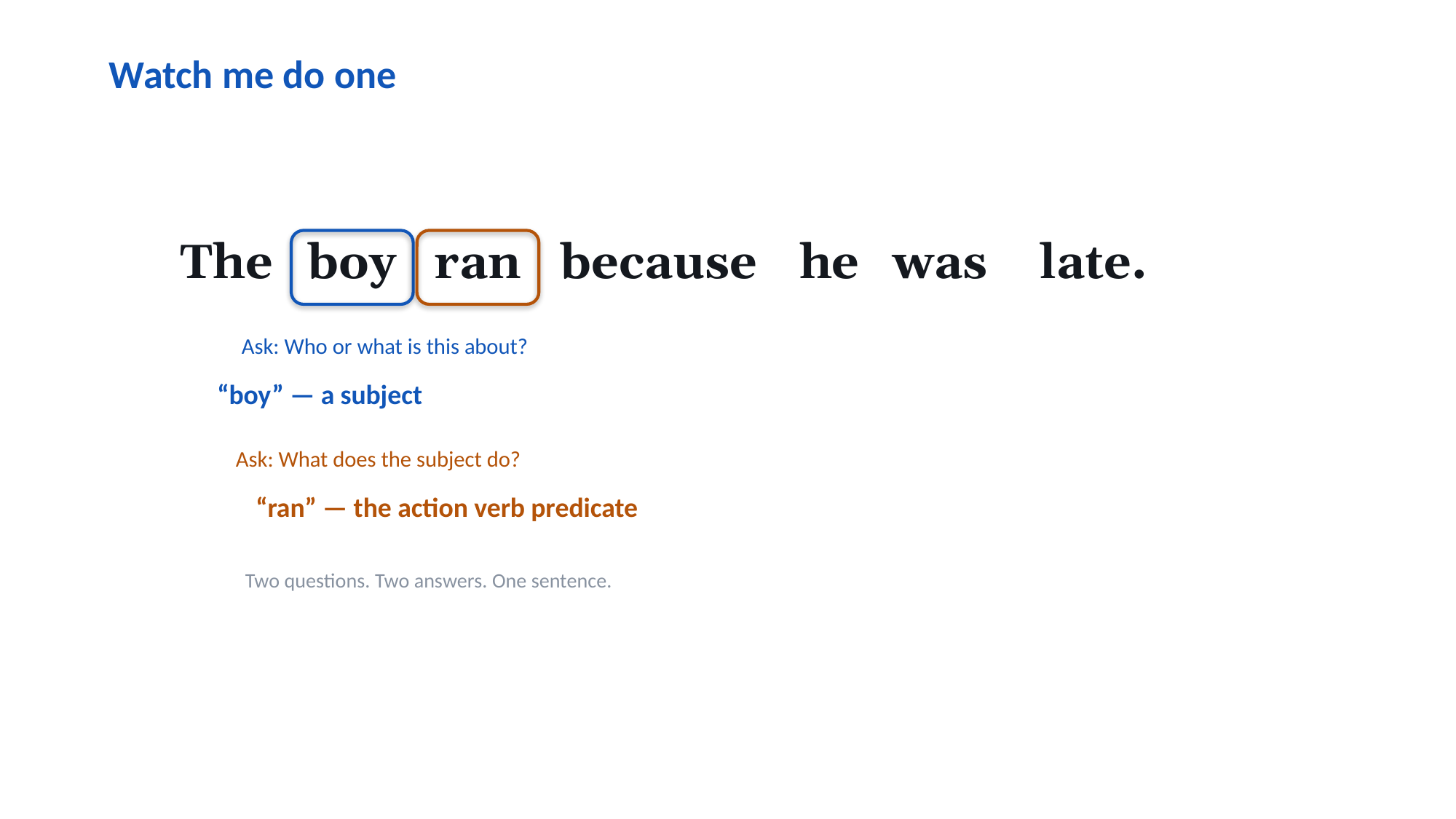

Watch me do one

The
boy
ran
because
he
was
late.
Ask: Who or what is this about?
“boy” — a subject
Ask: What does the subject do?
“ran” — the action verb predicate
Two questions. Two answers. One sentence.